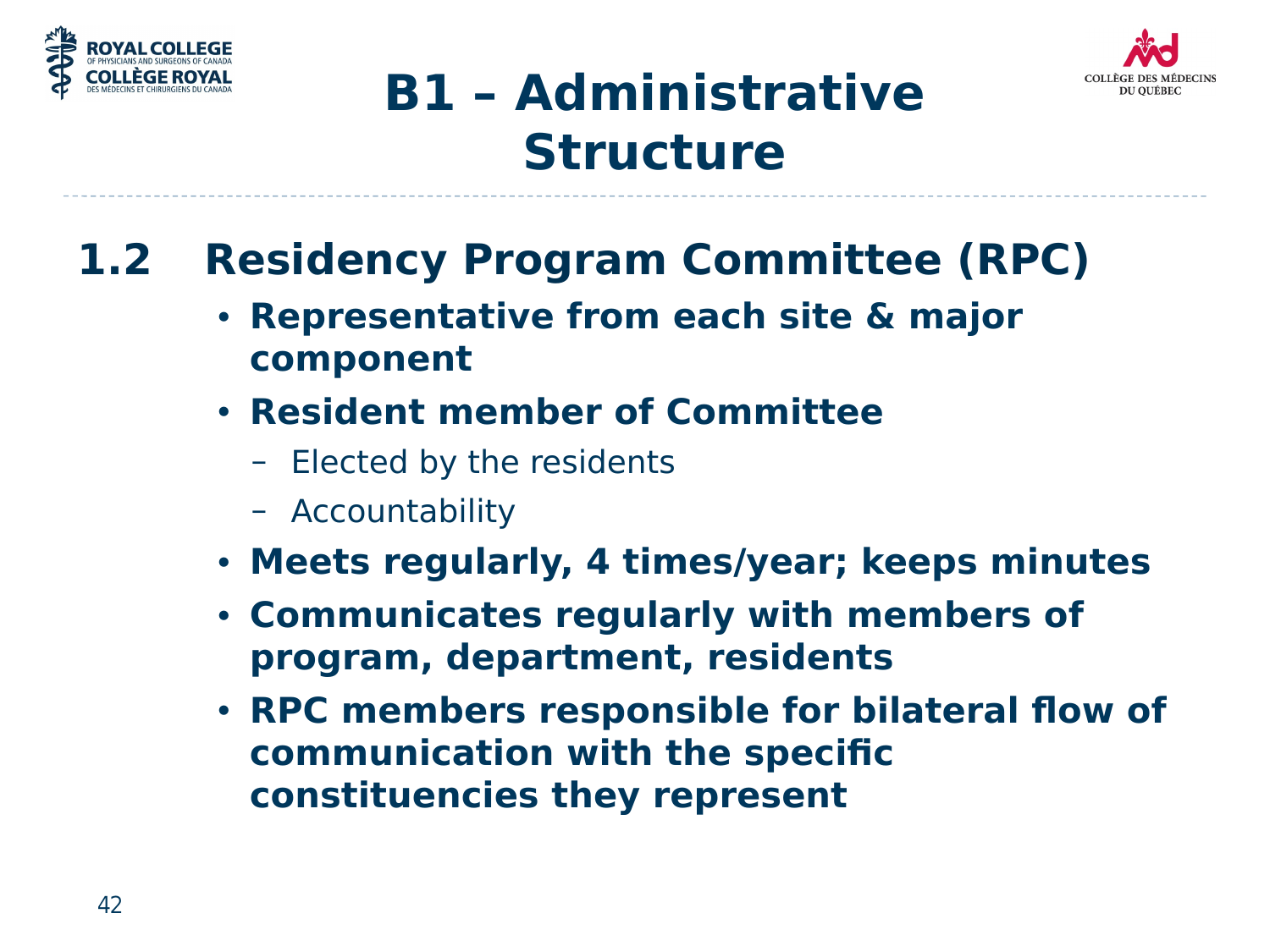

# B1 – Administrative Structure
1.2	Residency Program Committee (RPC)
Representative from each site & major component
Resident member of Committee
Elected by the residents
Accountability
Meets regularly, 4 times/year; keeps minutes
Communicates regularly with members of program, department, residents
RPC members responsible for bilateral flow of communication with the specific constituencies they represent

42